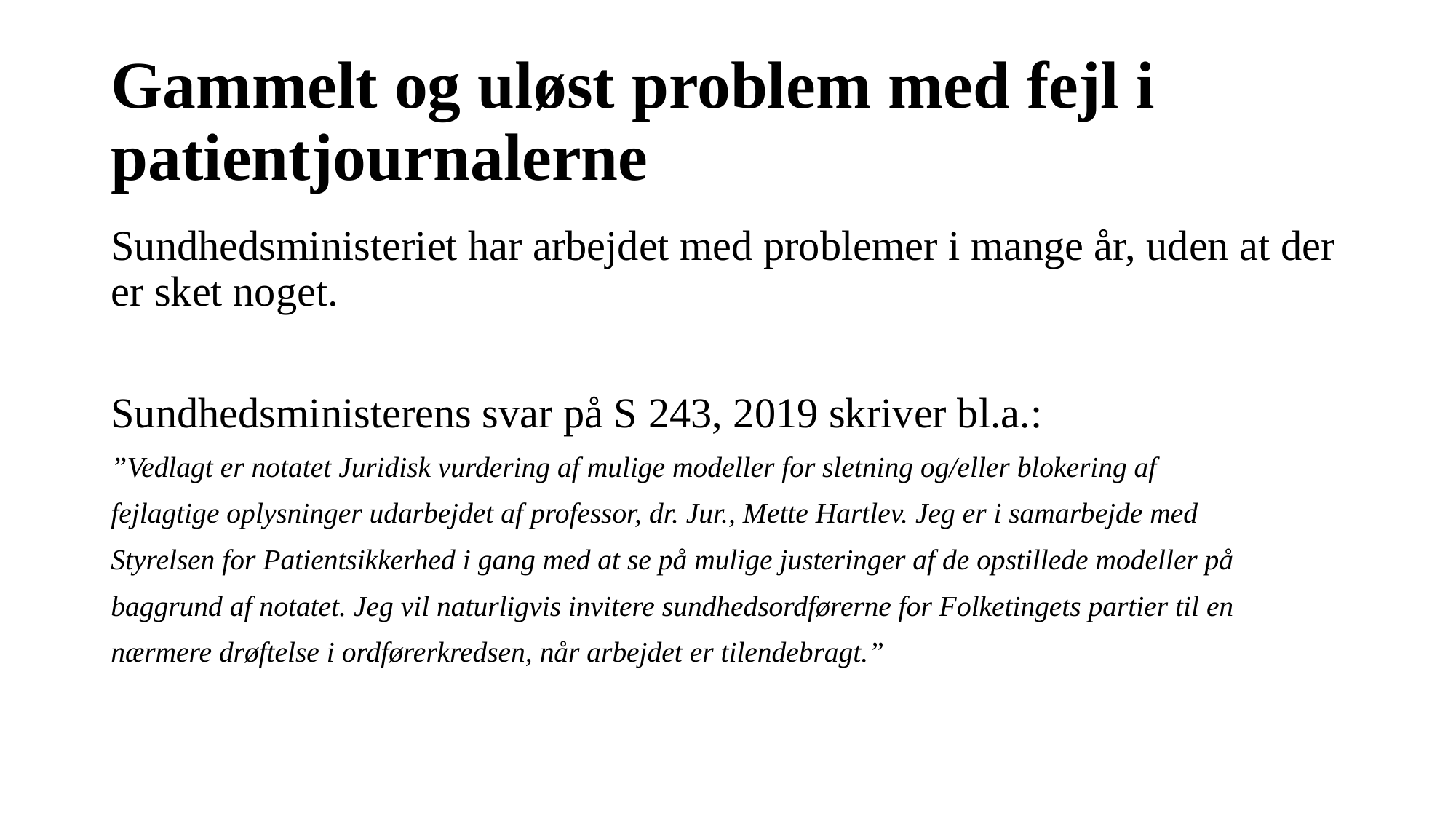

# Gammelt og uløst problem med fejl i patientjournalerne
Sundhedsministeriet har arbejdet med problemer i mange år, uden at der er sket noget.

Sundhedsministerens svar på S 243, 2019 skriver bl.a.:
”Vedlagt er notatet Juridisk vurdering af mulige modeller for sletning og/eller blokering af
fejlagtige oplysninger udarbejdet af professor, dr. Jur., Mette Hartlev. Jeg er i samarbejde med
Styrelsen for Patientsikkerhed i gang med at se på mulige justeringer af de opstillede modeller på
baggrund af notatet. Jeg vil naturligvis invitere sundhedsordførerne for Folketingets partier til en
nærmere drøftelse i ordførerkredsen, når arbejdet er tilendebragt.”